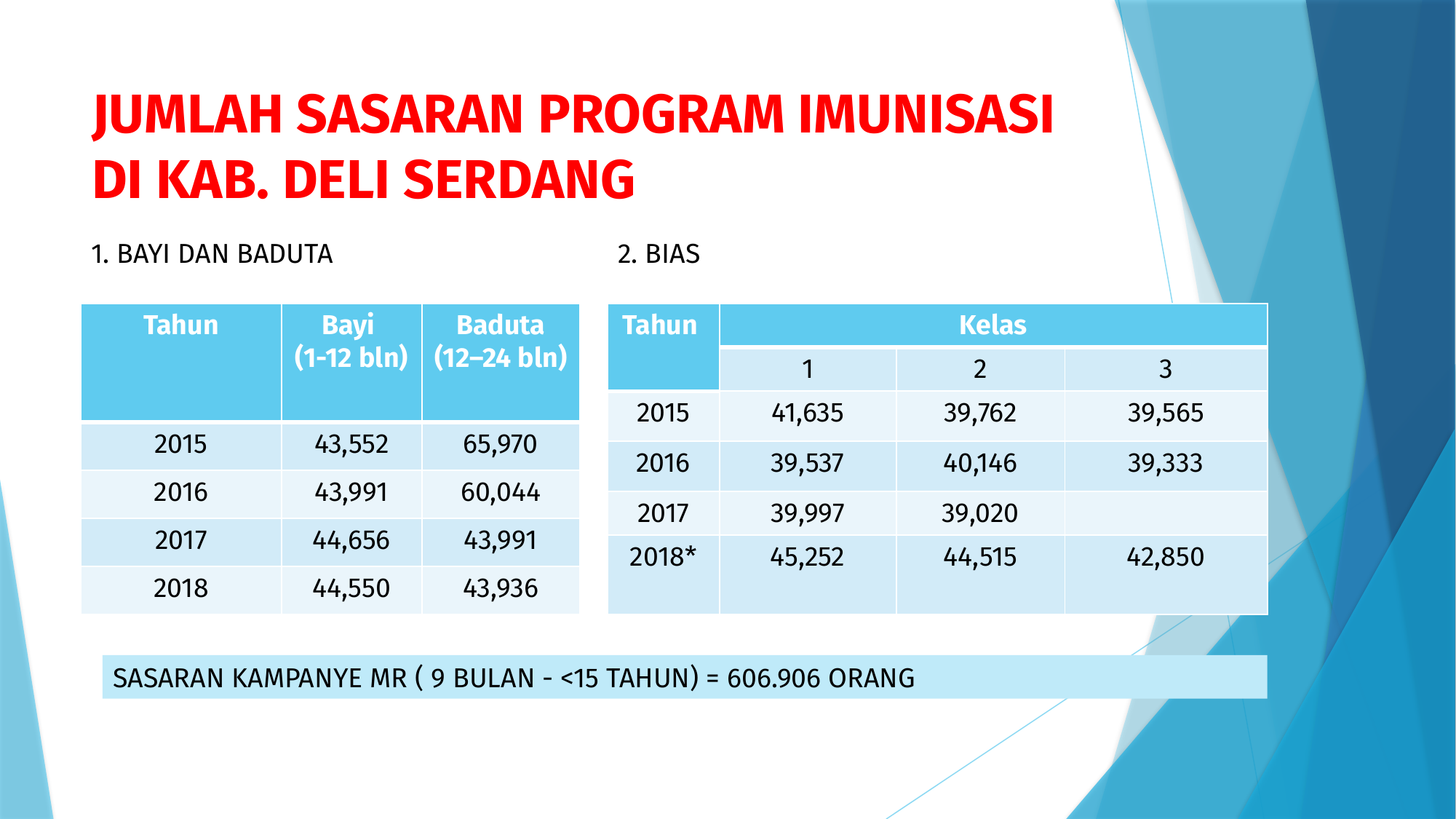

# JUMLAH SASARAN PROGRAM IMUNISASI DI KAB. DELI SERDANG
1. BAYI DAN BADUTA
2. BIAS
| Tahun | Kelas |  |  |
| --- | --- | --- | --- |
|  | 1 | 2 | 3 |
| 2015 | 41,635 | 39,762 | 39,565 |
| 2016 | 39,537 | 40,146 | 39,333 |
| 2017 | 39,997 | 39,020 |  |
| 2018\* | 45,252 | 44,515 | 42,850 |
| Tahun | Bayi (1-12 bln) | Baduta (12–24 bln) |
| --- | --- | --- |
| 2015 | 43,552 | 65,970 |
| 2016 | 43,991 | 60,044 |
| 2017 | 44,656 | 43,991 |
| 2018 | 44,550 | 43,936 |
SASARAN KAMPANYE MR ( 9 BULAN - <15 TAHUN) = 606.906 ORANG